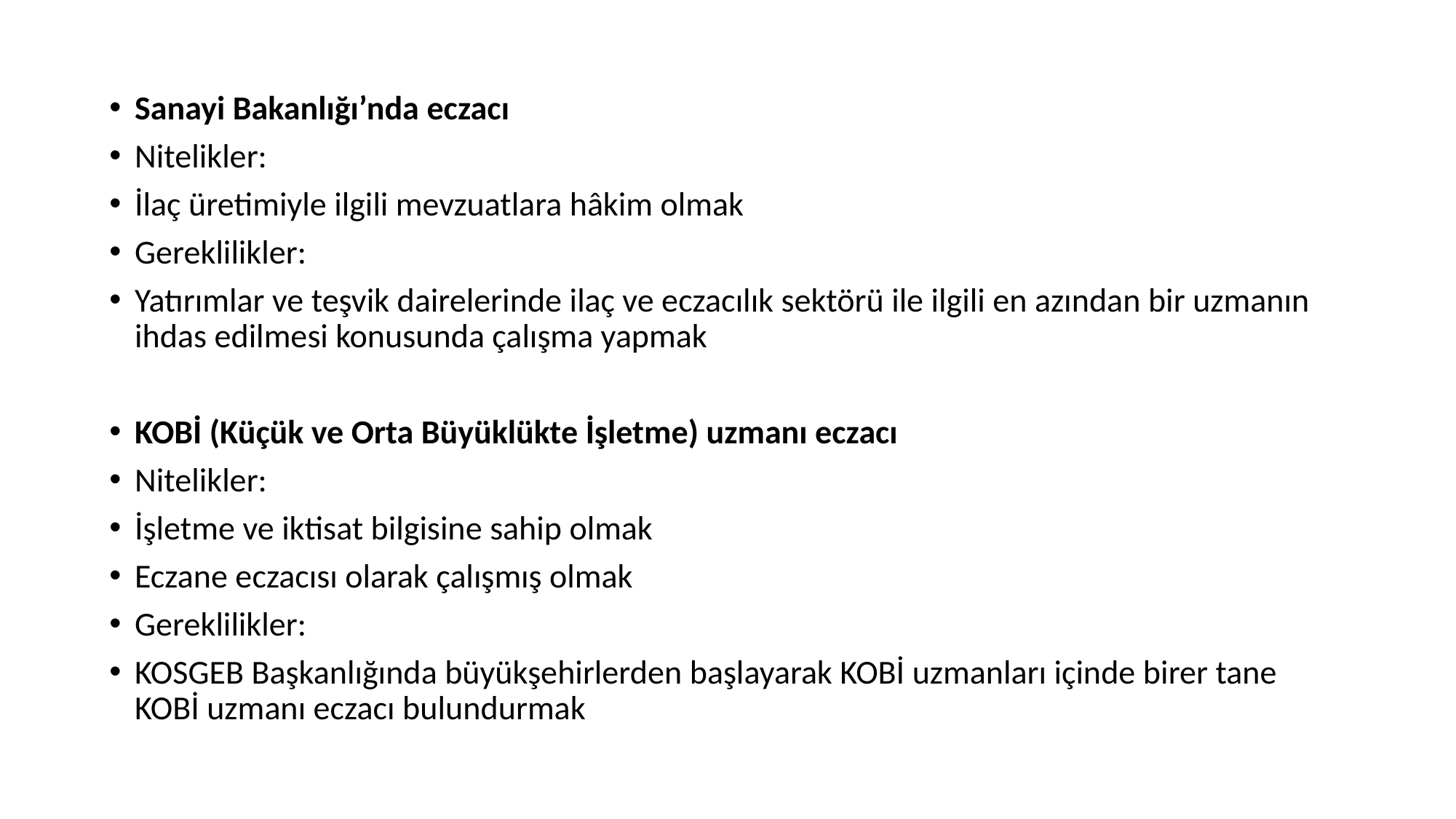

Sanayi Bakanlığı’nda eczacı
Nitelikler:
İlaç üretimiyle ilgili mevzuatlara hâkim olmak
Gereklilikler:
Yatırımlar ve teşvik dairelerinde ilaç ve eczacılık sektörü ile ilgili en azından bir uzmanın ihdas edilmesi konusunda çalışma yapmak

KOBİ (Küçük ve Orta Büyüklükte İşletme) uzmanı eczacı
Nitelikler:
İşletme ve iktisat bilgisine sahip olmak
Eczane eczacısı olarak çalışmış olmak
Gereklilikler:
KOSGEB Başkanlığında büyükşehirlerden başlayarak KOBİ uzmanları içinde birer tane KOBİ uzmanı eczacı bulundurmak